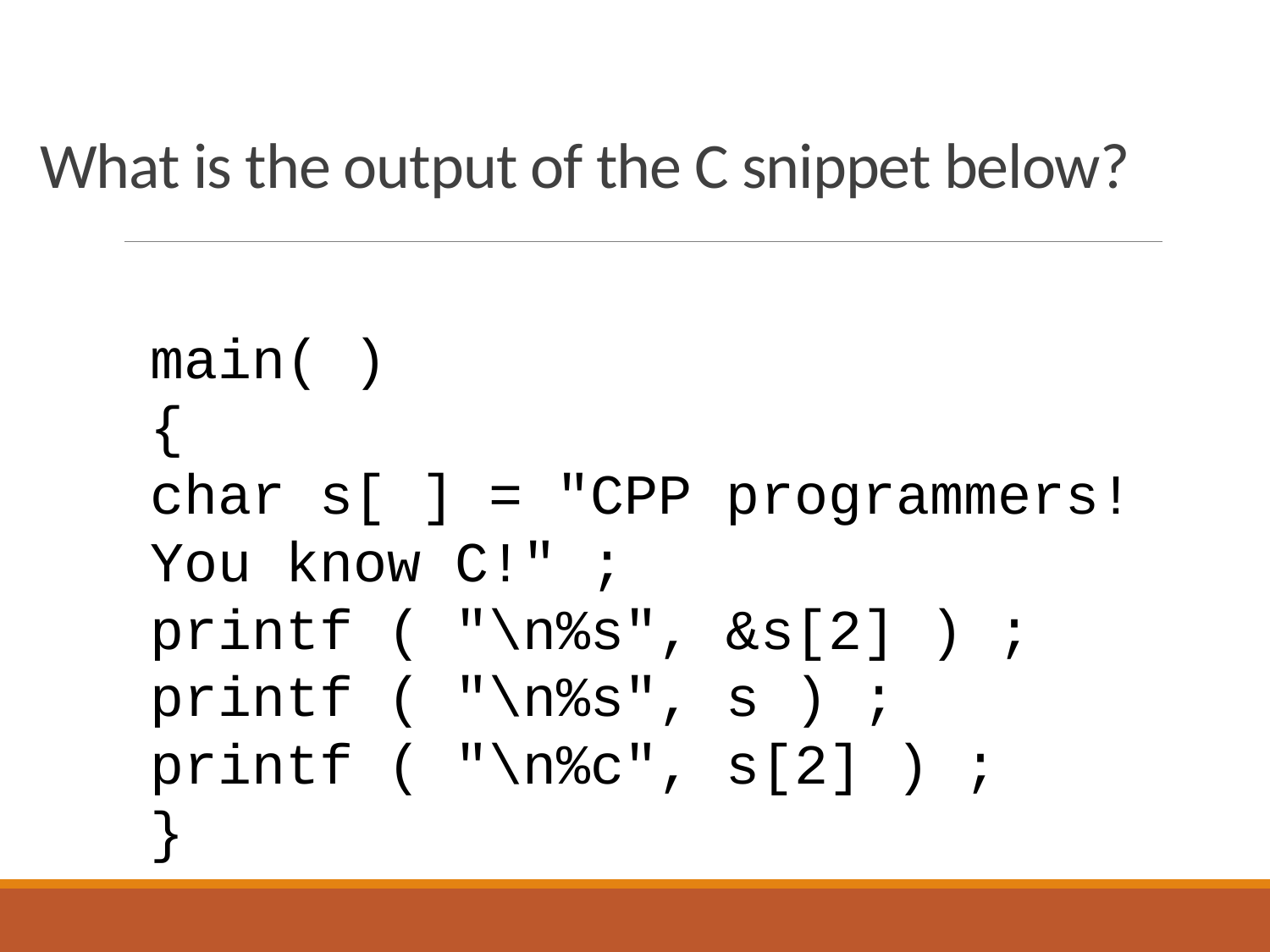

# What is the output of the C snippet below?
main( )
{
char s[ ] = "CPP programmers! You know C!" ;
printf ( "\n%s", &s[2] ) ;
printf ( "\n%s", s ) ;
printf ( "\n%c", s[2] ) ;
}